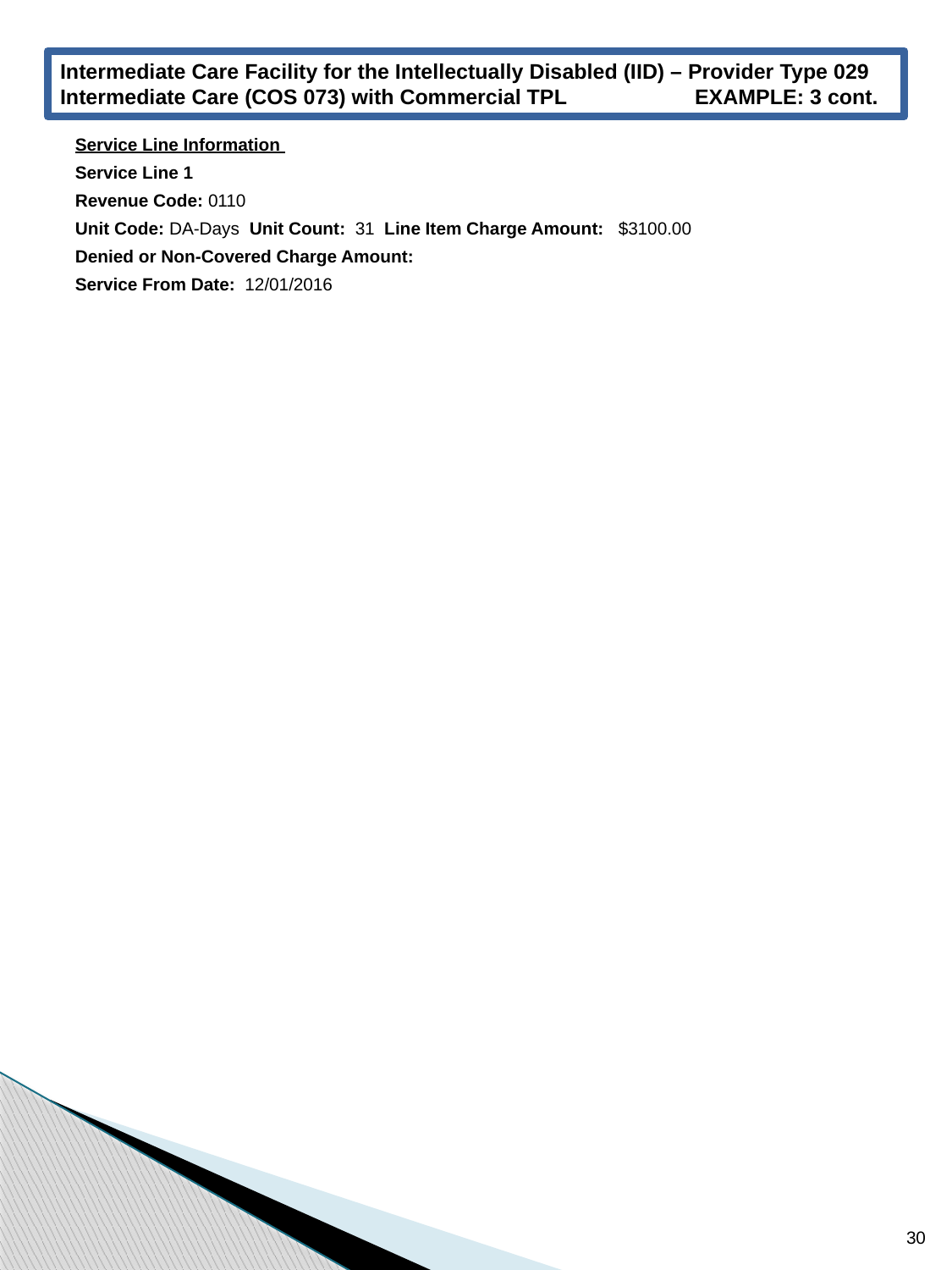

# Intermediate Care Facility for the Intellectually Disabled (IID) – Provider Type 029 Intermediate Care (COS 073) with Commercial TPL 	EXAMPLE: 3 cont.
Service Line Information
Service Line 1
Revenue Code: 0110
Unit Code: DA-Days  Unit Count:  31  Line Item Charge Amount:   $3100.00
Denied or Non-Covered Charge Amount:
Service From Date:  12/01/2016

30